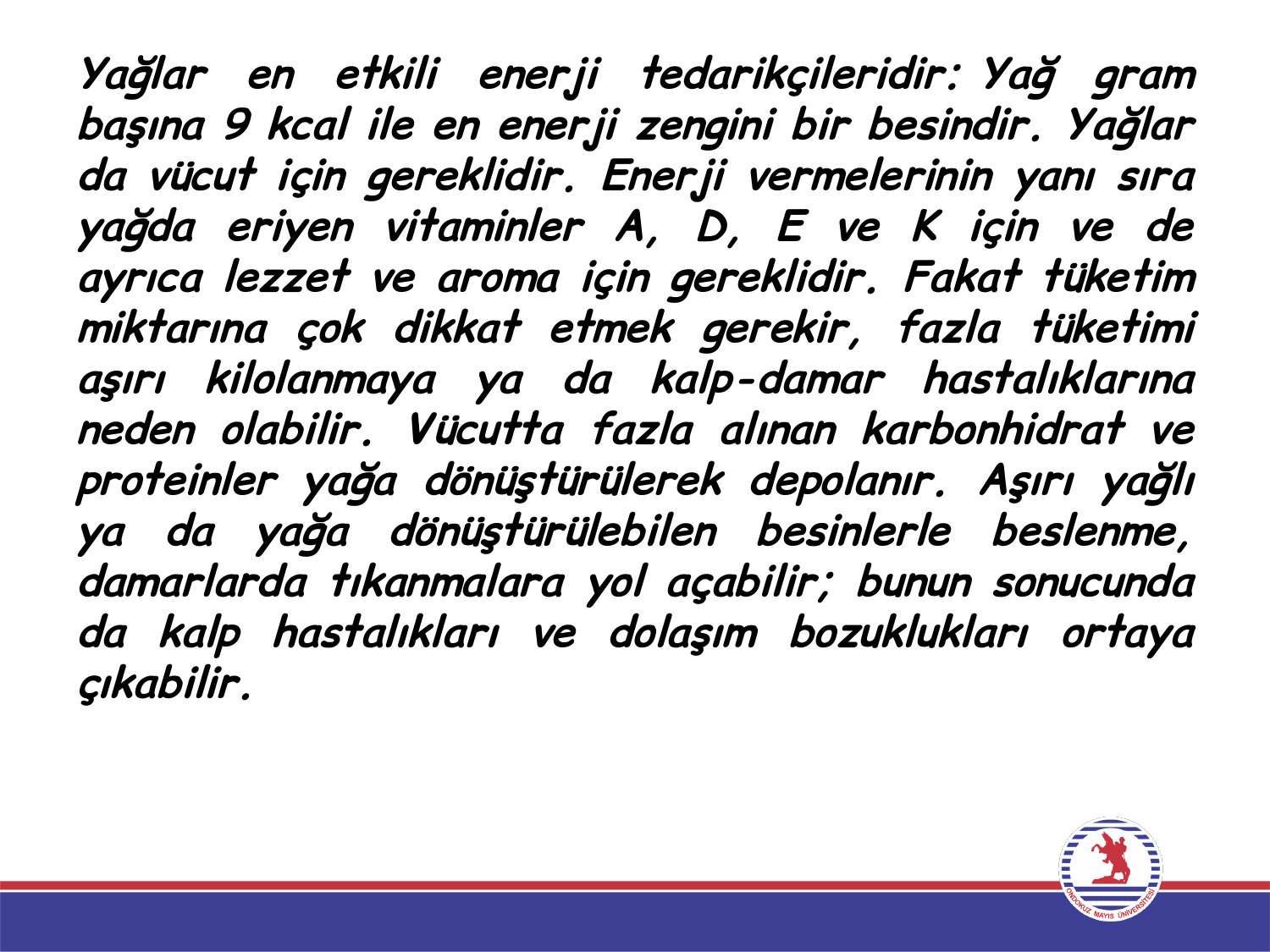

Yağlar en etkili enerji tedarikçileridir: Yağ gram başına 9 kcal ile en enerji zengini bir besindir. Yağlar da vücut için gereklidir. Enerji vermelerinin yanı sıra yağda eriyen vitaminler A, D, E ve K için ve de ayrıca lezzet ve aroma için gereklidir. Fakat tüketim miktarına çok dikkat etmek gerekir, fazla tüketimi aşırı kilolanmaya ya da kalp-damar hastalıklarına neden olabilir. Vücutta fazla alınan karbonhidrat ve proteinler yağa dönüştürülerek depolanır. Aşırı yağlı ya da yağa dönüştürülebilen besinlerle beslenme, damarlarda tıkanmalara yol açabilir; bunun sonucunda da kalp hastalıkları ve dolaşım bozuklukları ortaya çıkabilir.